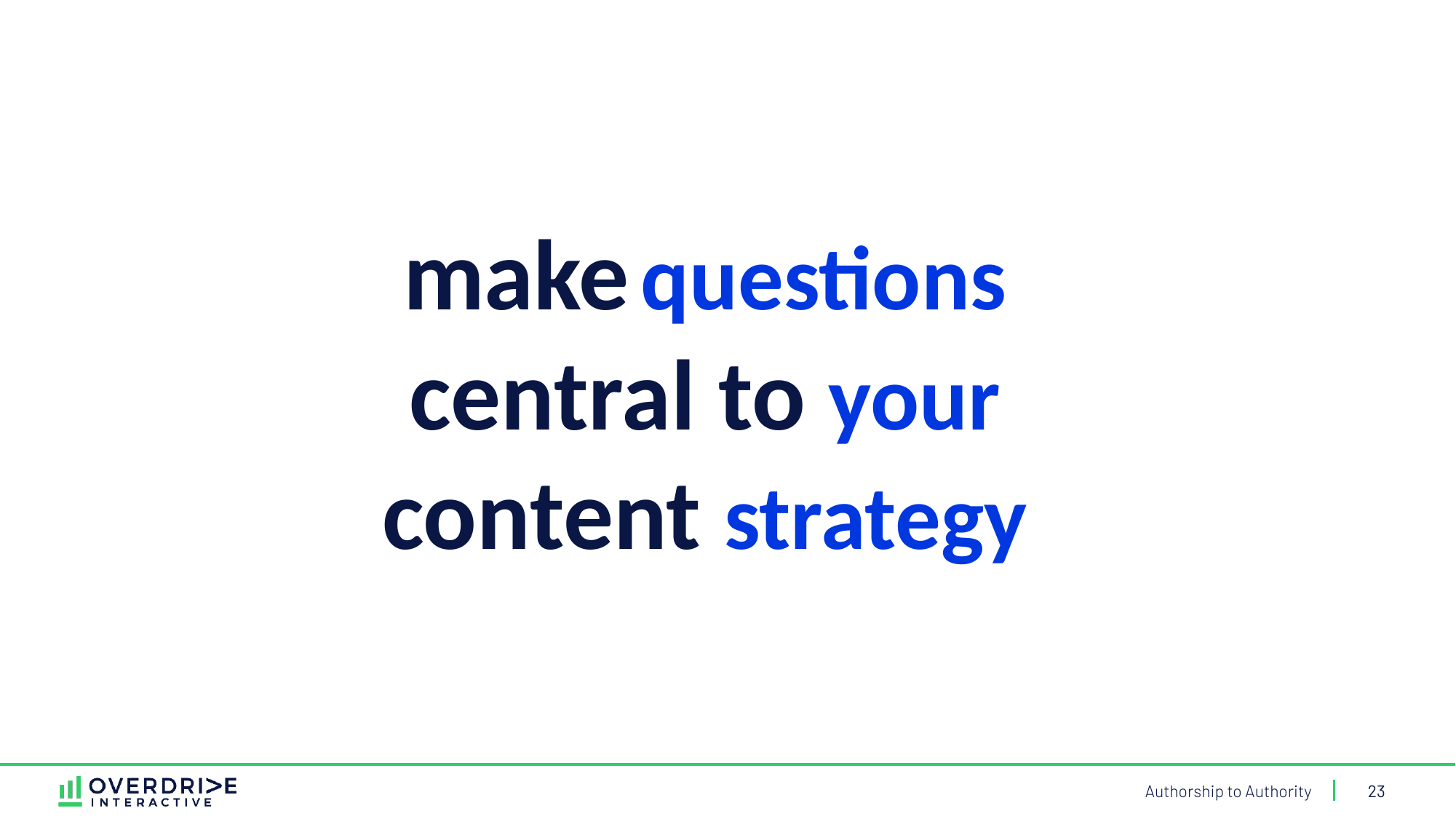

# make questions central to your content strategy